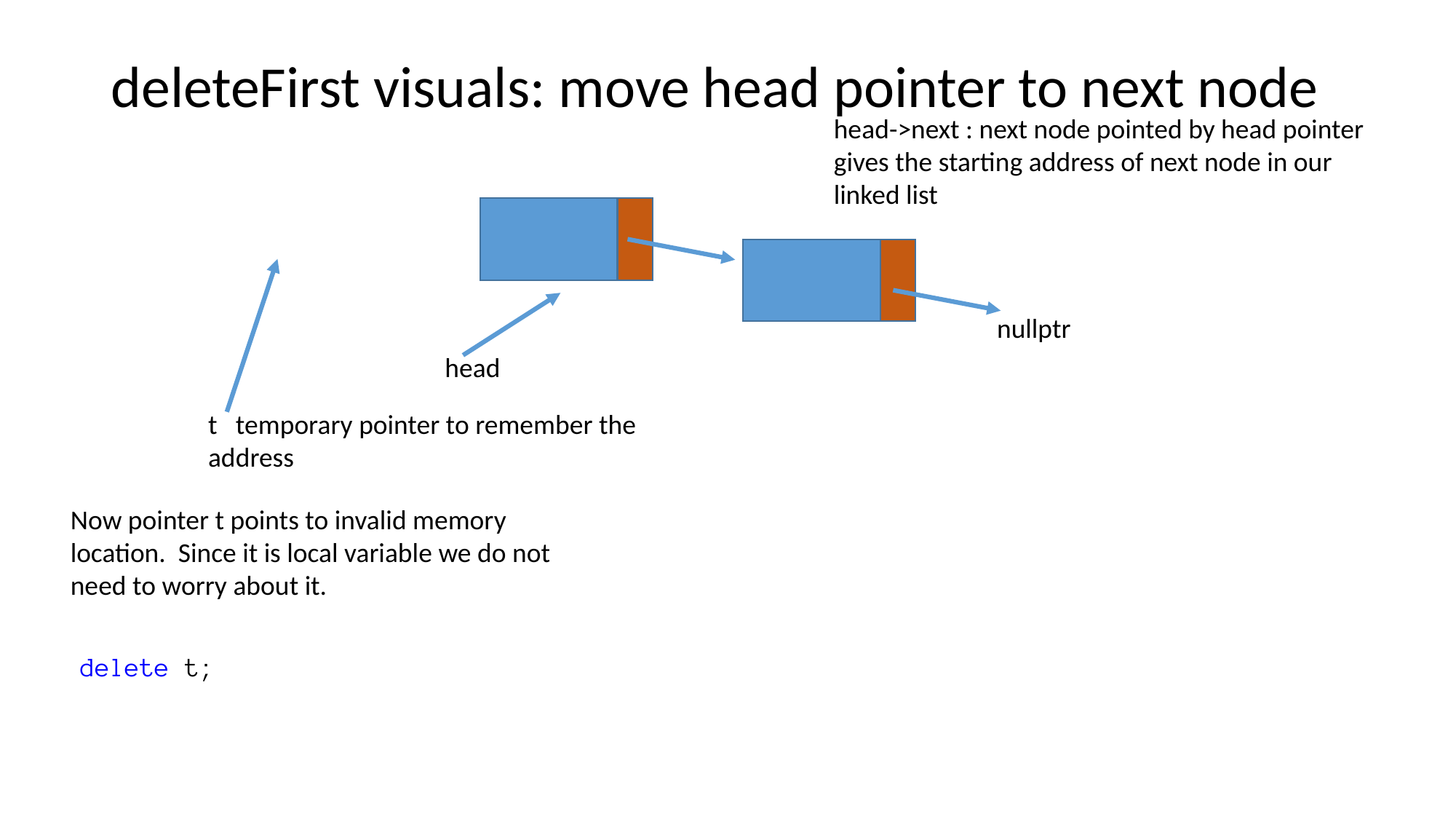

# deleteFirst visuals: move head pointer to next node
head->next : next node pointed by head pointer gives the starting address of next node in our linked list

nullptr
head
t   temporary pointer to remember the address
Now pointer t points to invalid memory location.  Since it is local variable we do not need to worry about it.
delete t;